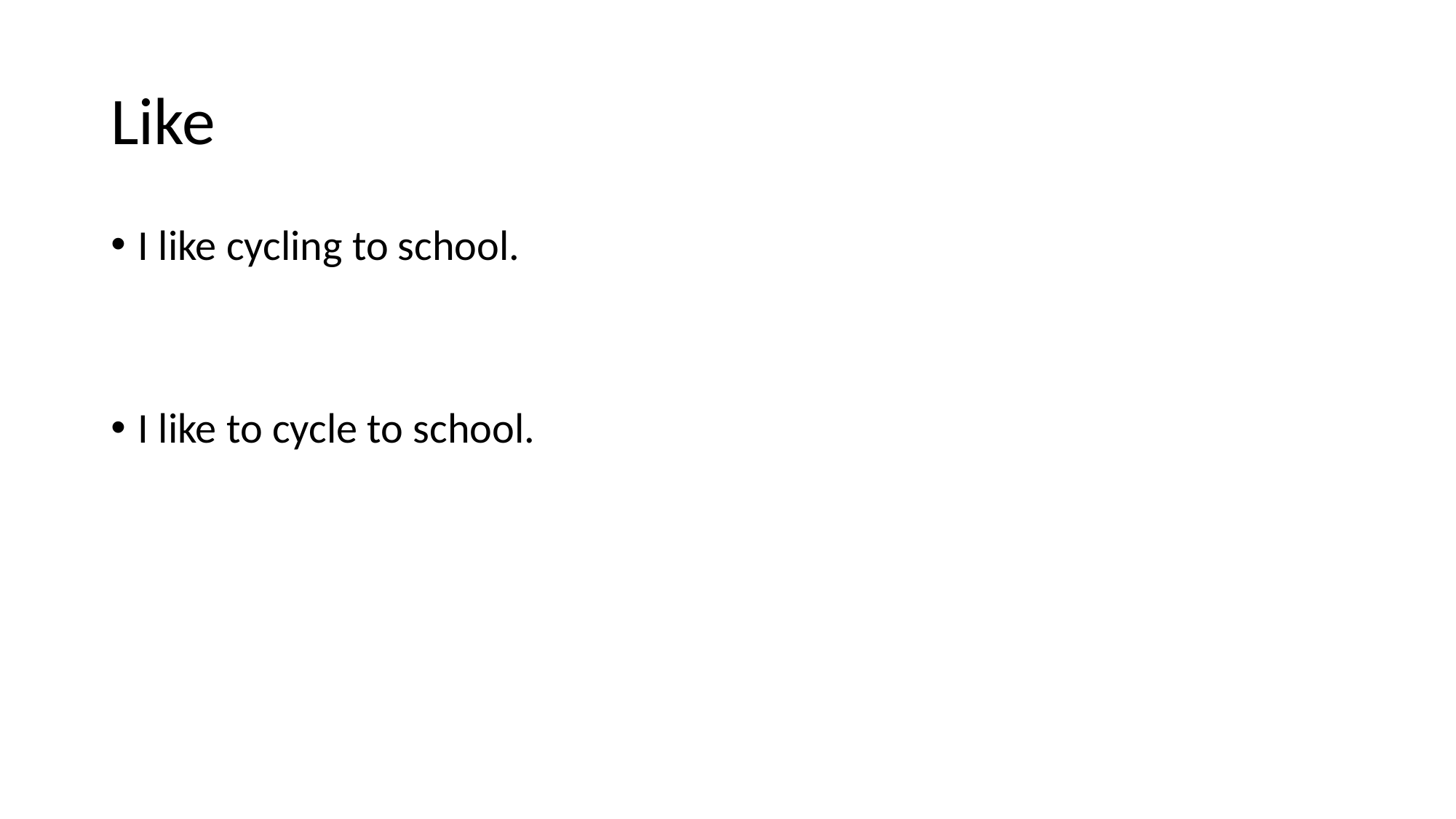

# Like
I like cycling to school.

I like to cycle to school.